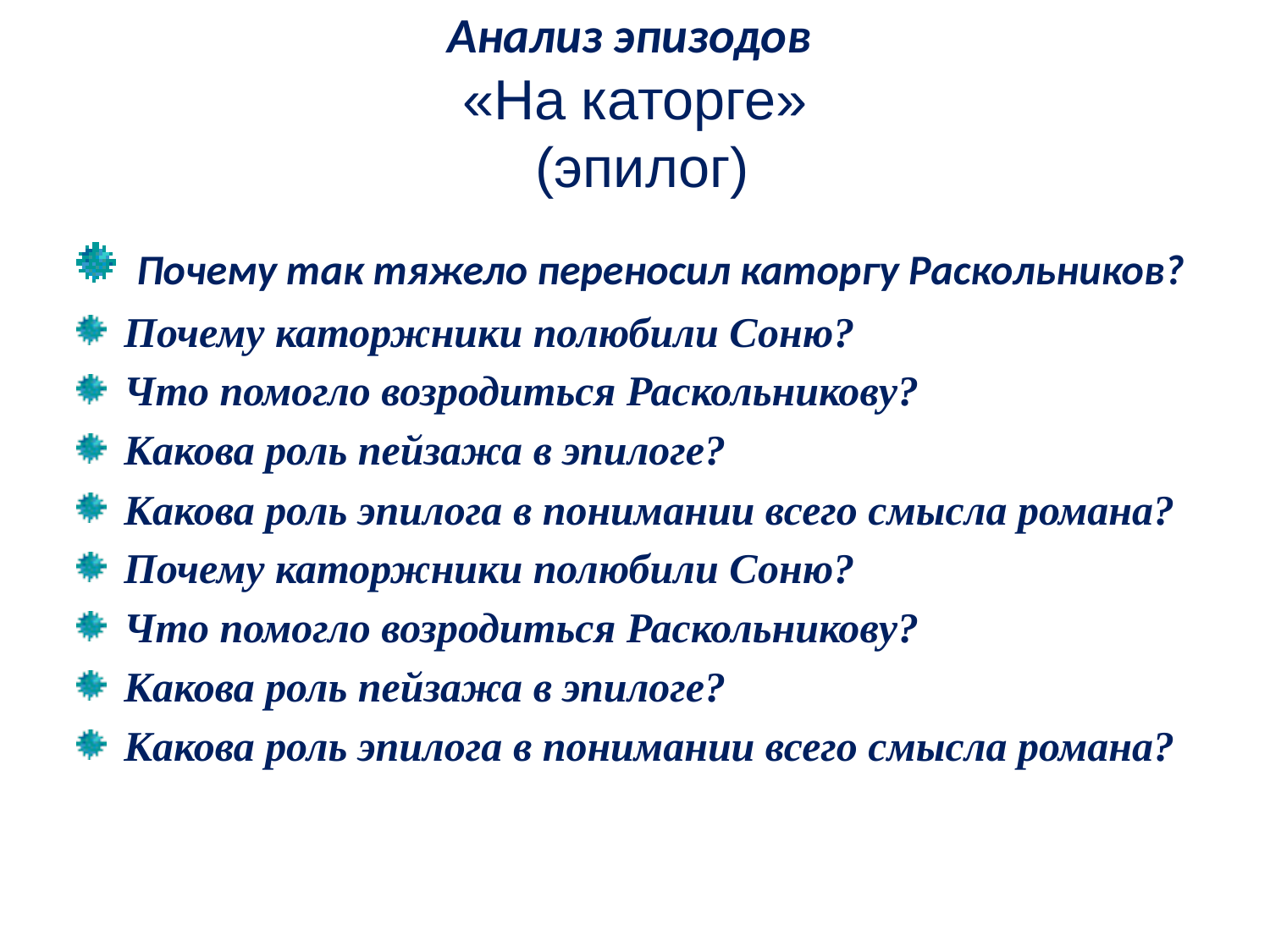

# Анализ эпизодов «На каторге» (эпилог)
 Почему так тяжело переносил каторгу Раскольников?
Почему каторжники полюбили Соню?
Что помогло возродиться Раскольникову?
Какова роль пейзажа в эпилоге?
Какова роль эпилога в понимании всего смысла романа?
Почему каторжники полюбили Соню?
Что помогло возродиться Раскольникову?
Какова роль пейзажа в эпилоге?
Какова роль эпилога в понимании всего смысла романа?